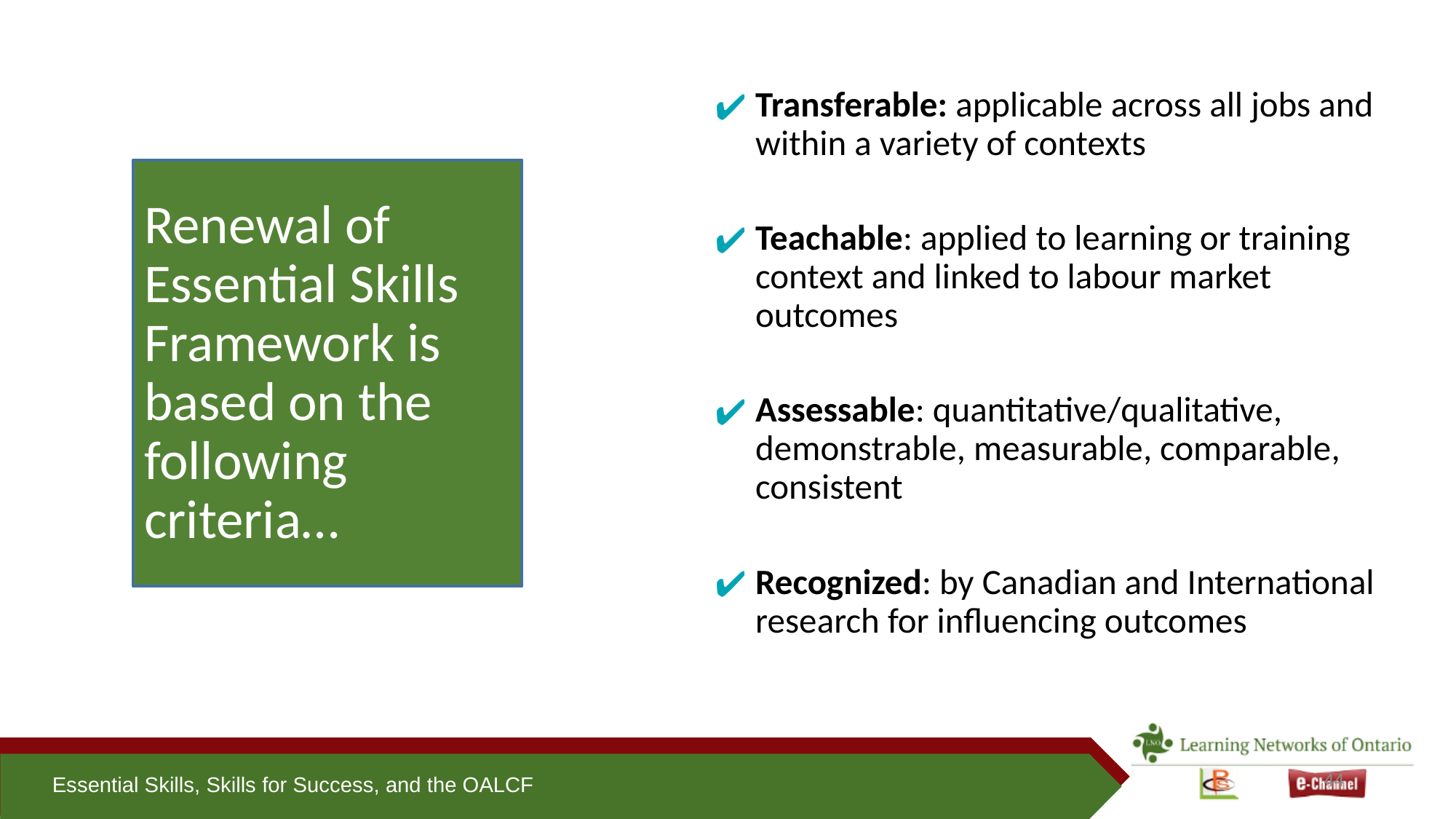

Transferable: applicable across all jobs and within a variety of contexts

Teachable: applied to learning or training context and linked to labour market outcomes

Assessable: quantitative/qualitative, demonstrable, measurable, comparable, consistent

Recognized: by Canadian and International research for influencing outcomes
# Renewal of Essential Skills Framework is based on the following criteria…
44